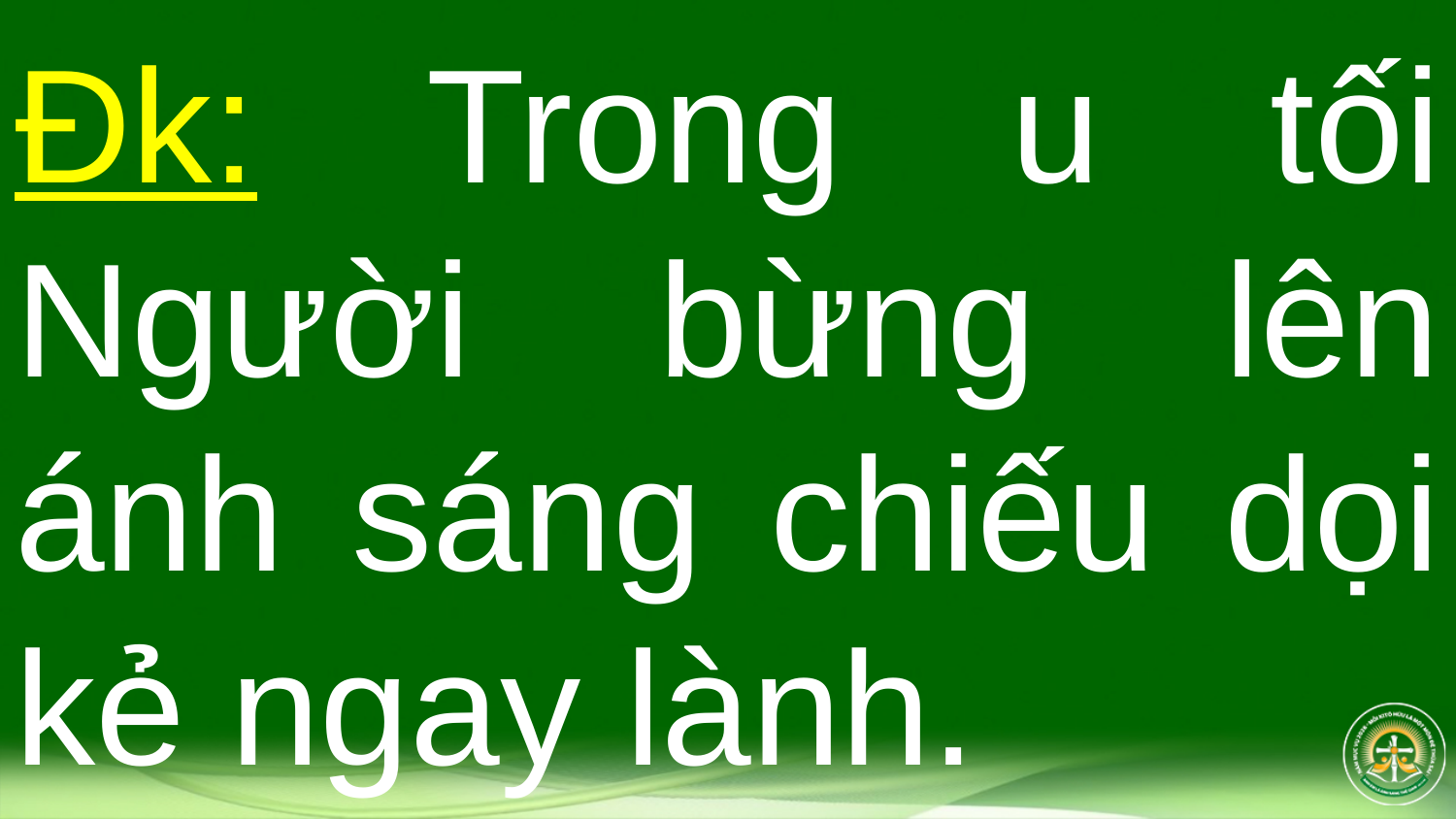

# Đk: Trong u tối Người bừng lên ánh sáng chiếu dọi kẻ ngay lành.